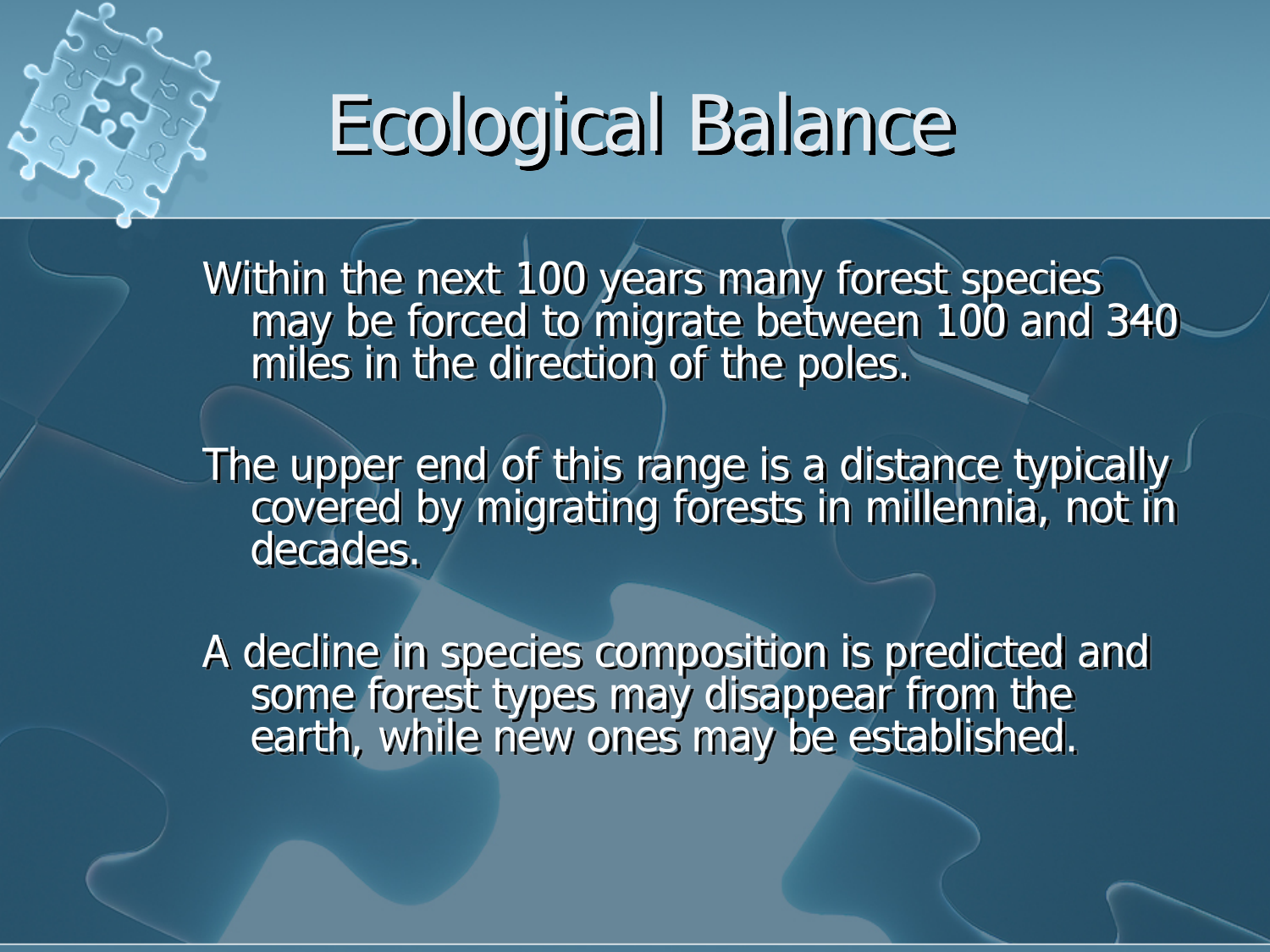

# Ecological Balance
Within the next 100 years many forest species may be forced to migrate between 100 and 340 miles in the direction of the poles.

The upper end of this range is a distance typically covered by migrating forests in millennia, not in decades.

A decline in species composition is predicted and some forest types may disappear from the earth, while new ones may be established.